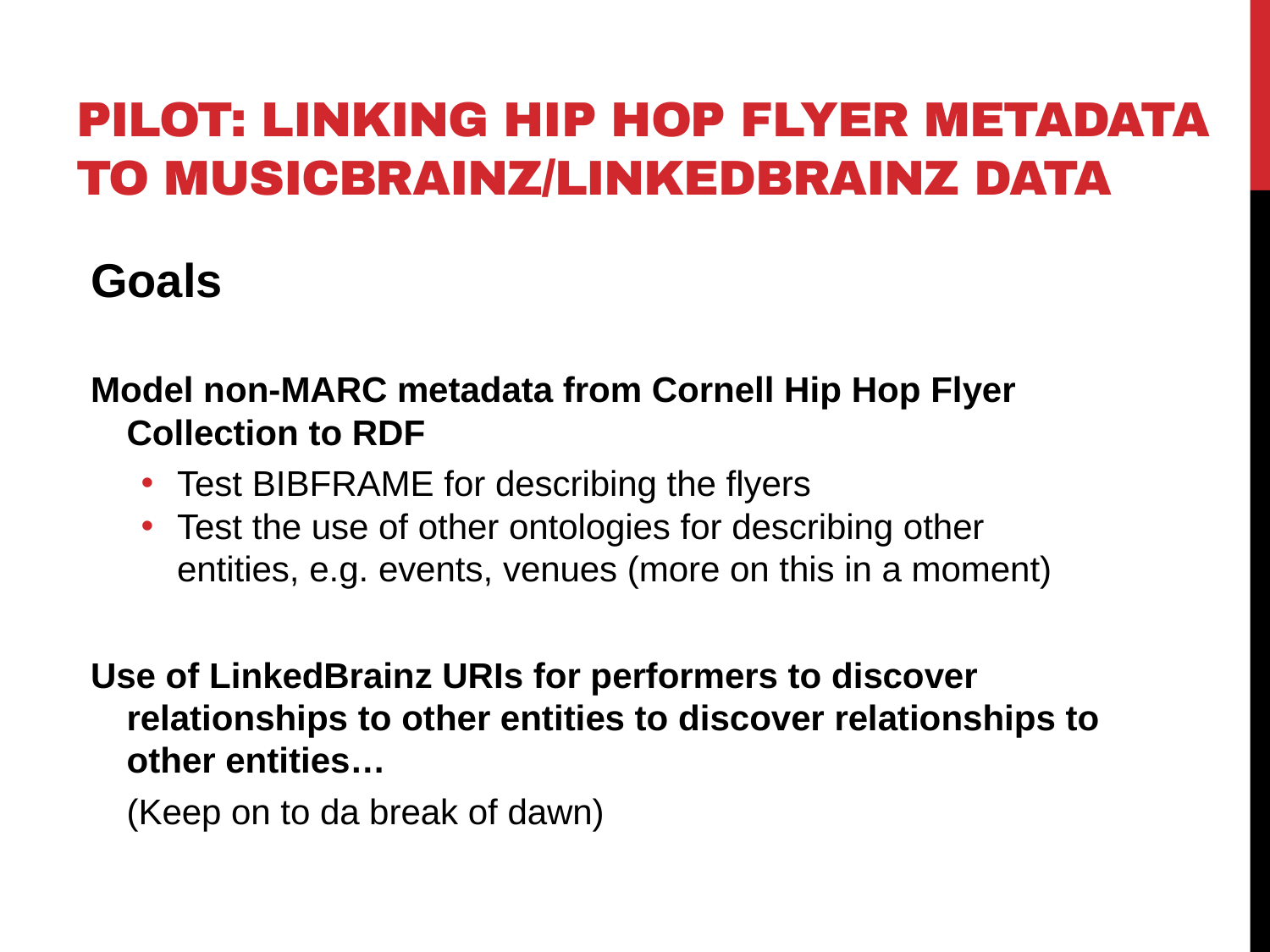

# Pilot: Linking Hip Hop Flyer Metadata to MusicBrainz/LinkedBrainz Data
Goals

Model non-MARC metadata from Cornell Hip Hop Flyer Collection to RDF
Test BIBFRAME for describing the flyers
Test the use of other ontologies for describing other entities, e.g. events, venues (more on this in a moment)

Use of LinkedBrainz URIs for performers to discover relationships to other entities to discover relationships to other entities…
	(Keep on to da break of dawn)